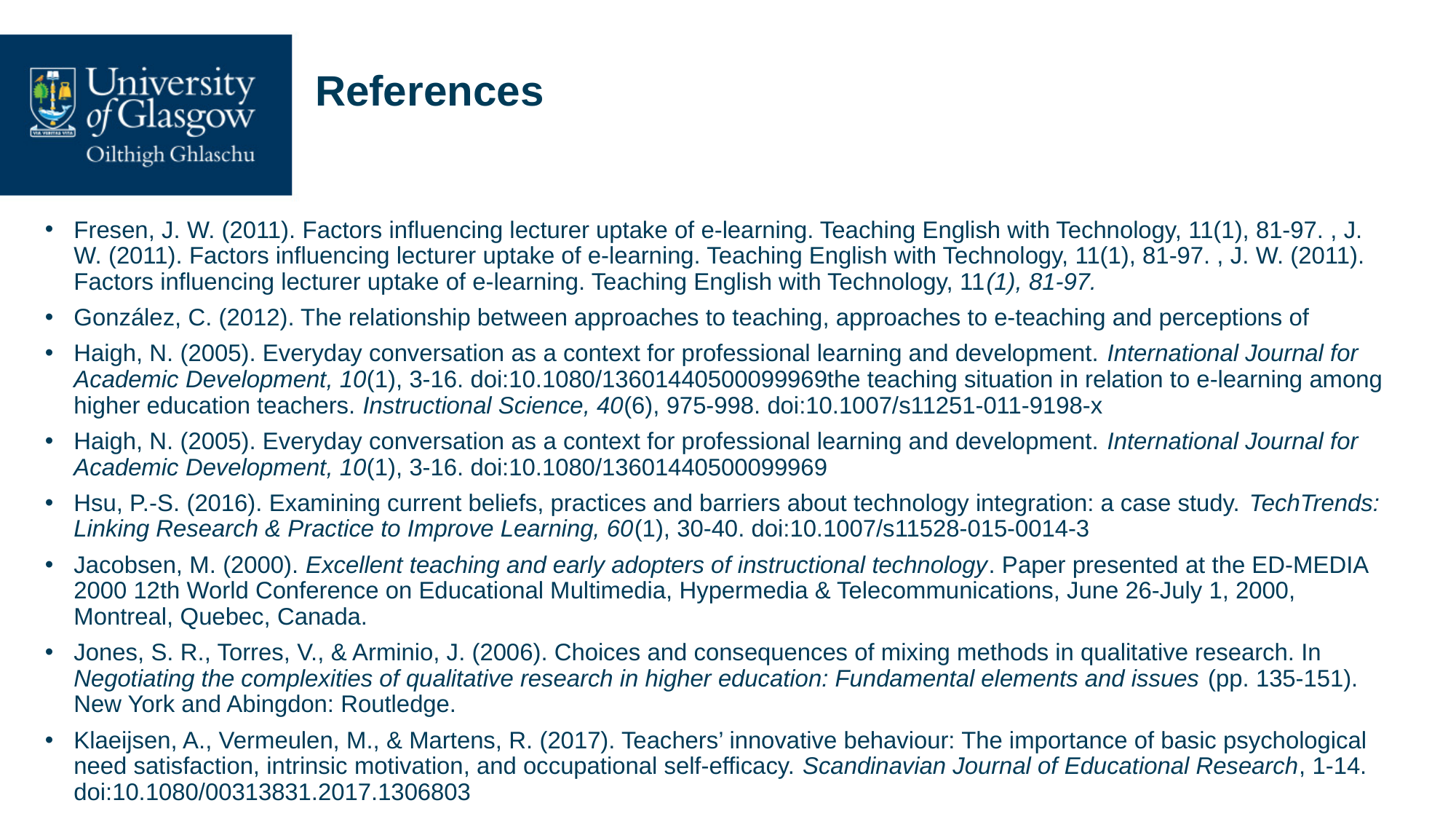

# References
Fresen, J. W. (2011). Factors influencing lecturer uptake of e-learning. Teaching English with Technology, 11(1), 81-97. , J. W. (2011). Factors influencing lecturer uptake of e-learning. Teaching English with Technology, 11(1), 81-97. , J. W. (2011). Factors influencing lecturer uptake of e-learning. Teaching English with Technology, 11(1), 81-97.
González, C. (2012). The relationship between approaches to teaching, approaches to e-teaching and perceptions of
Haigh, N. (2005). Everyday conversation as a context for professional learning and development. International Journal for Academic Development, 10(1), 3-16. doi:10.1080/13601440500099969the teaching situation in relation to e-learning among higher education teachers. Instructional Science, 40(6), 975-998. doi:10.1007/s11251-011-9198-x
Haigh, N. (2005). Everyday conversation as a context for professional learning and development. International Journal for Academic Development, 10(1), 3-16. doi:10.1080/13601440500099969
Hsu, P.-S. (2016). Examining current beliefs, practices and barriers about technology integration: a case study. TechTrends: Linking Research & Practice to Improve Learning, 60(1), 30-40. doi:10.1007/s11528-015-0014-3
Jacobsen, M. (2000). Excellent teaching and early adopters of instructional technology. Paper presented at the ED-MEDIA 2000 12th World Conference on Educational Multimedia, Hypermedia & Telecommunications, June 26-July 1, 2000, Montreal, Quebec, Canada.
Jones, S. R., Torres, V., & Arminio, J. (2006). Choices and consequences of mixing methods in qualitative research. In Negotiating the complexities of qualitative research in higher education: Fundamental elements and issues (pp. 135-151). New York and Abingdon: Routledge.
Klaeijsen, A., Vermeulen, M., & Martens, R. (2017). Teachers’ innovative behaviour: The importance of basic psychological need satisfaction, intrinsic motivation, and occupational self-efficacy. Scandinavian Journal of Educational Research, 1-14. doi:10.1080/00313831.2017.1306803